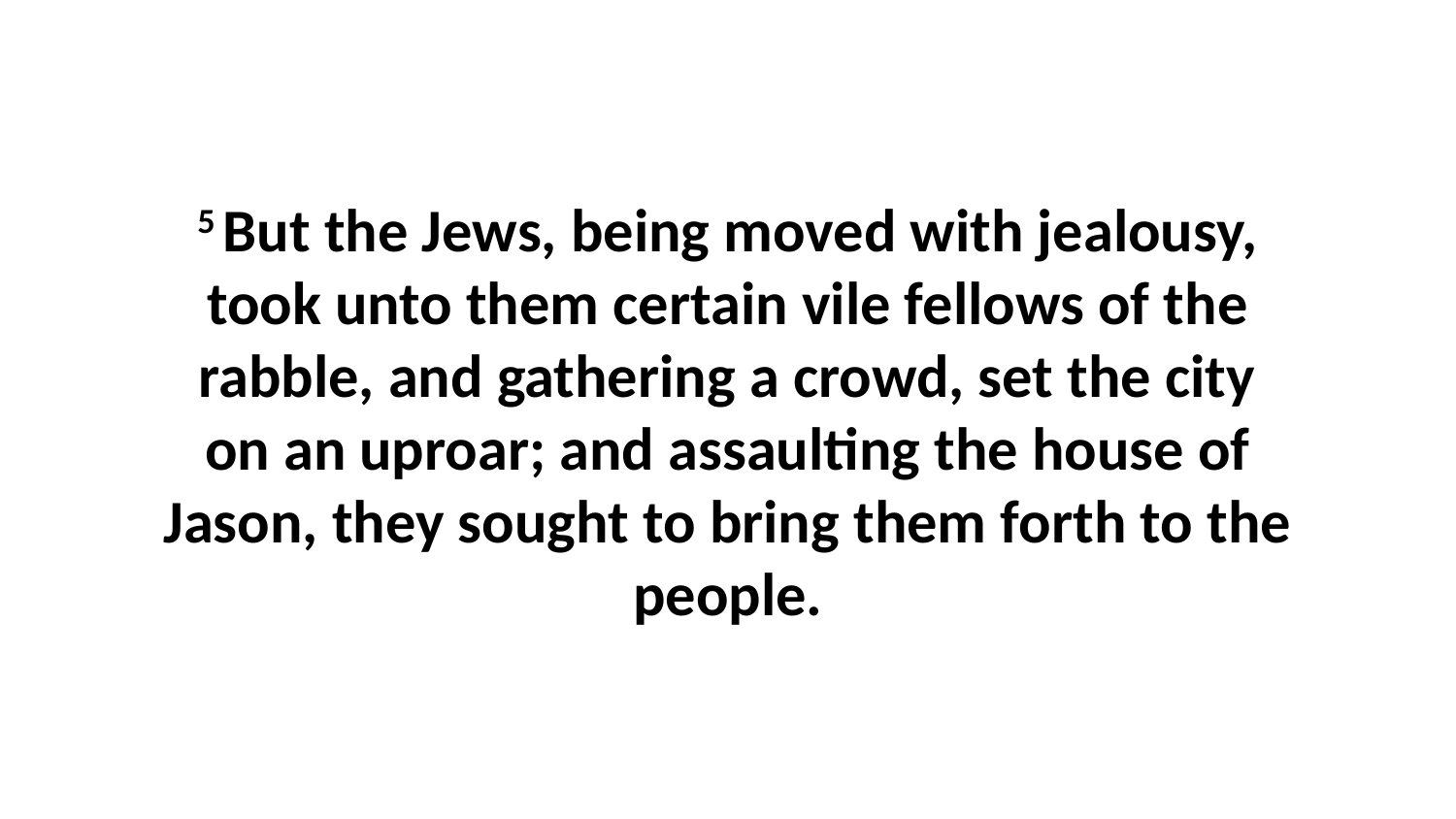

5 But the Jews, being moved with jealousy, took unto them certain vile fellows of the rabble, and gathering a crowd, set the city on an uproar; and assaulting the house of Jason, they sought to bring them forth to the people.